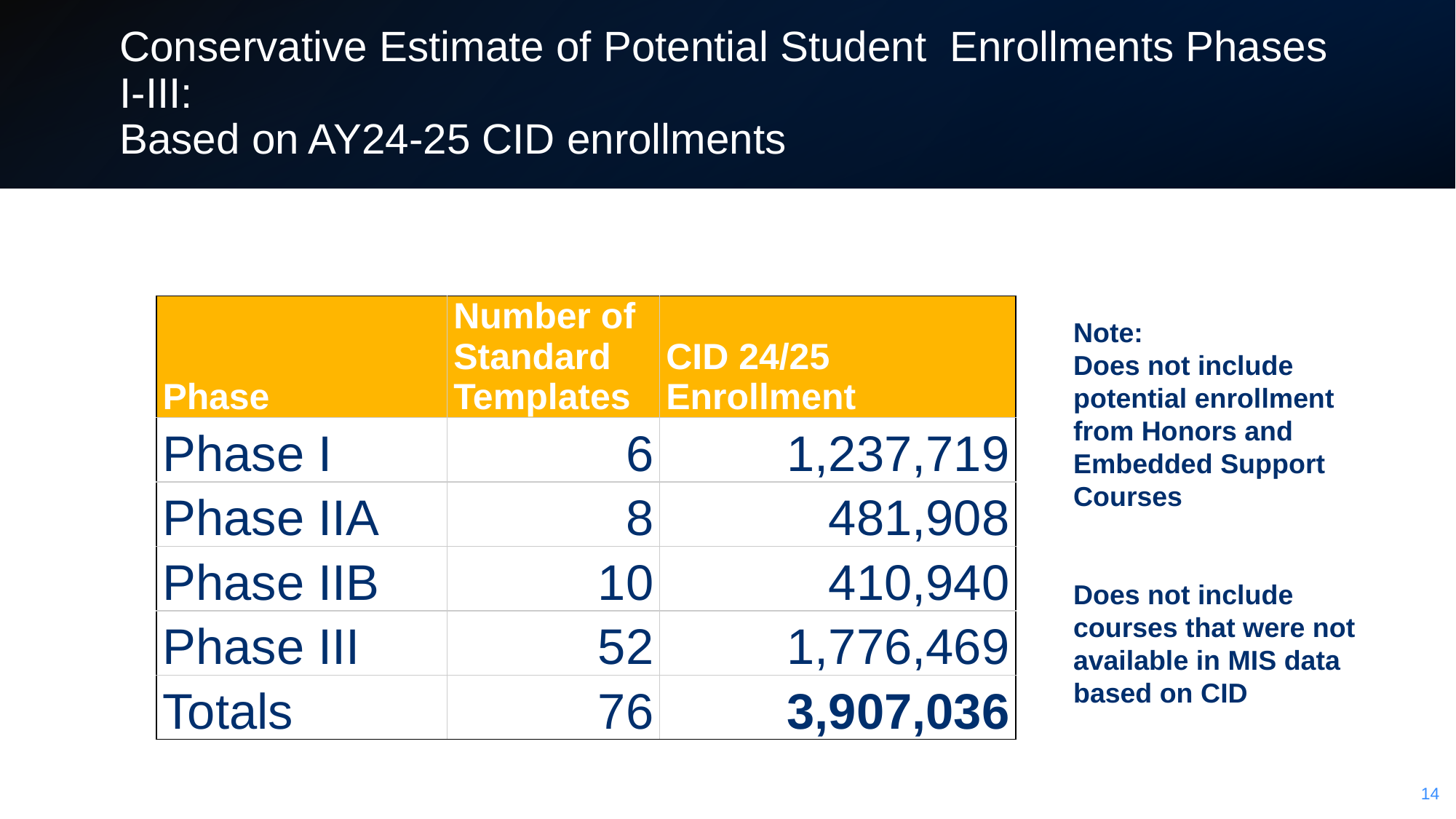

# Conservative Estimate of Potential Student  Enrollments Phases I-III: Based on AY24-25 CID enrollments
| Phase | Number of Standard Templates | CID 24/25 Enrollment |
| --- | --- | --- |
| Phase I | 6 | 1,237,719 |
| Phase IIA | 8 | 481,908 |
| Phase IIB | 10 | 410,940 |
| Phase III | 52 | 1,776,469 |
| Totals | 76 | 3,907,036 |
Note:
Does not include potential enrollment from Honors and Embedded Support Courses

Does not include courses that were not available in MIS data based on CID
14